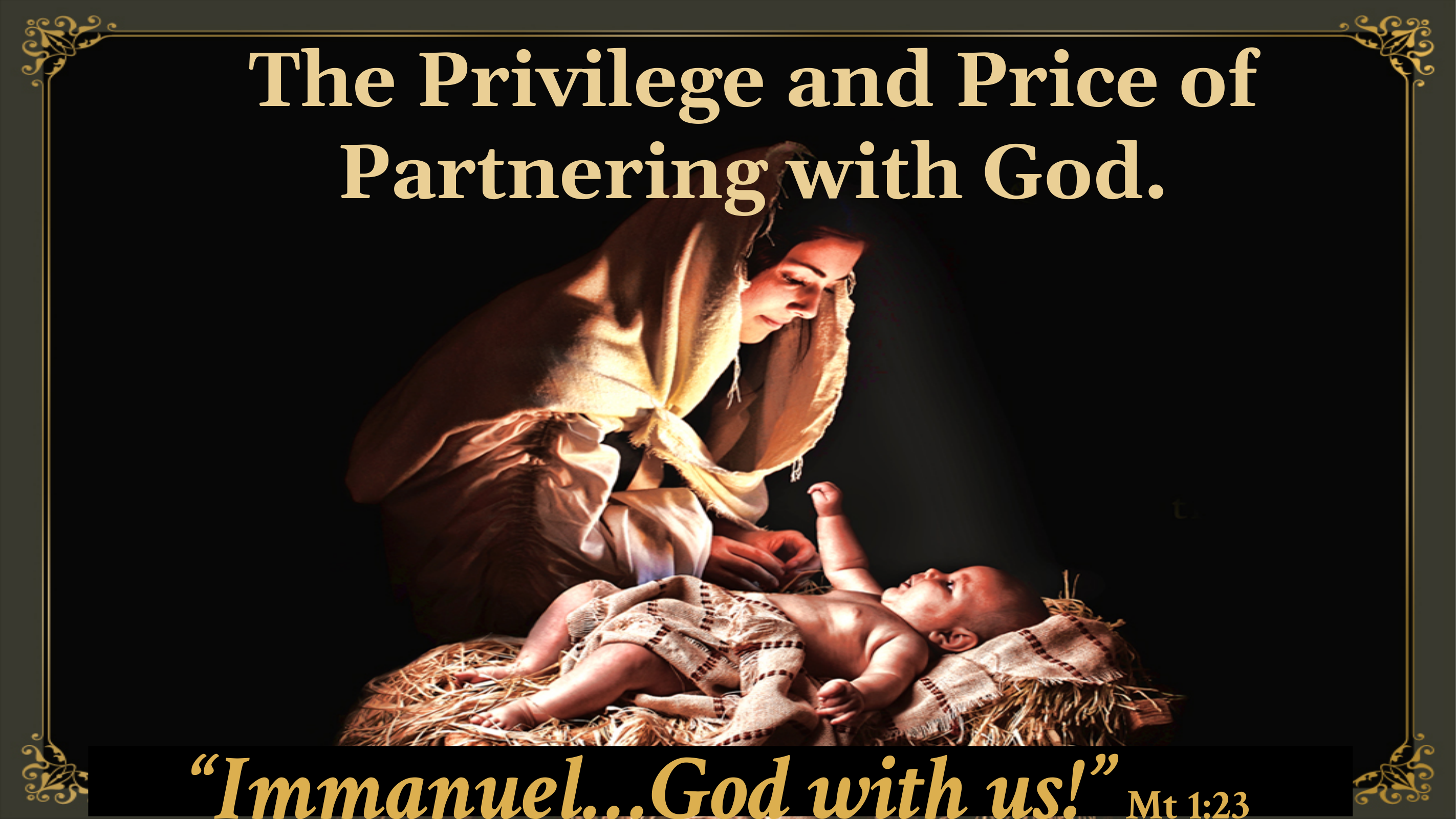

The Privilege and Price of Partnering with God.
# “Immanuel…God with us!” Mt 1:23